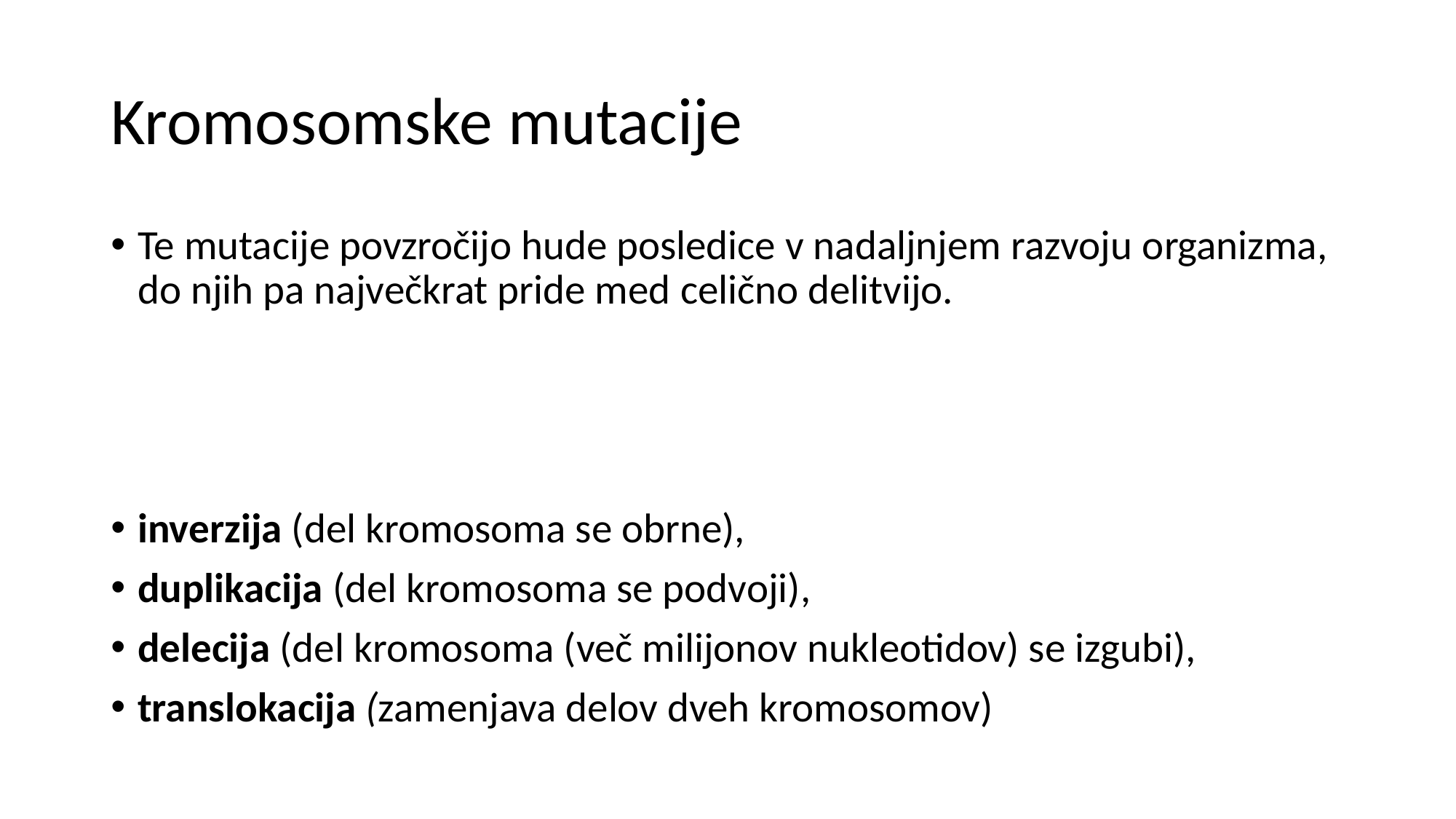

# Kromosomske mutacije
Te mutacije povzročijo hude posledice v nadaljnjem razvoju organizma, do njih pa največkrat pride med celično delitvijo.

inverzija (del kromosoma se obrne),
duplikacija (del kromosoma se podvoji),
delecija (del kromosoma (več milijonov nukleotidov) se izgubi),
translokacija (zamenjava delov dveh kromosomov)